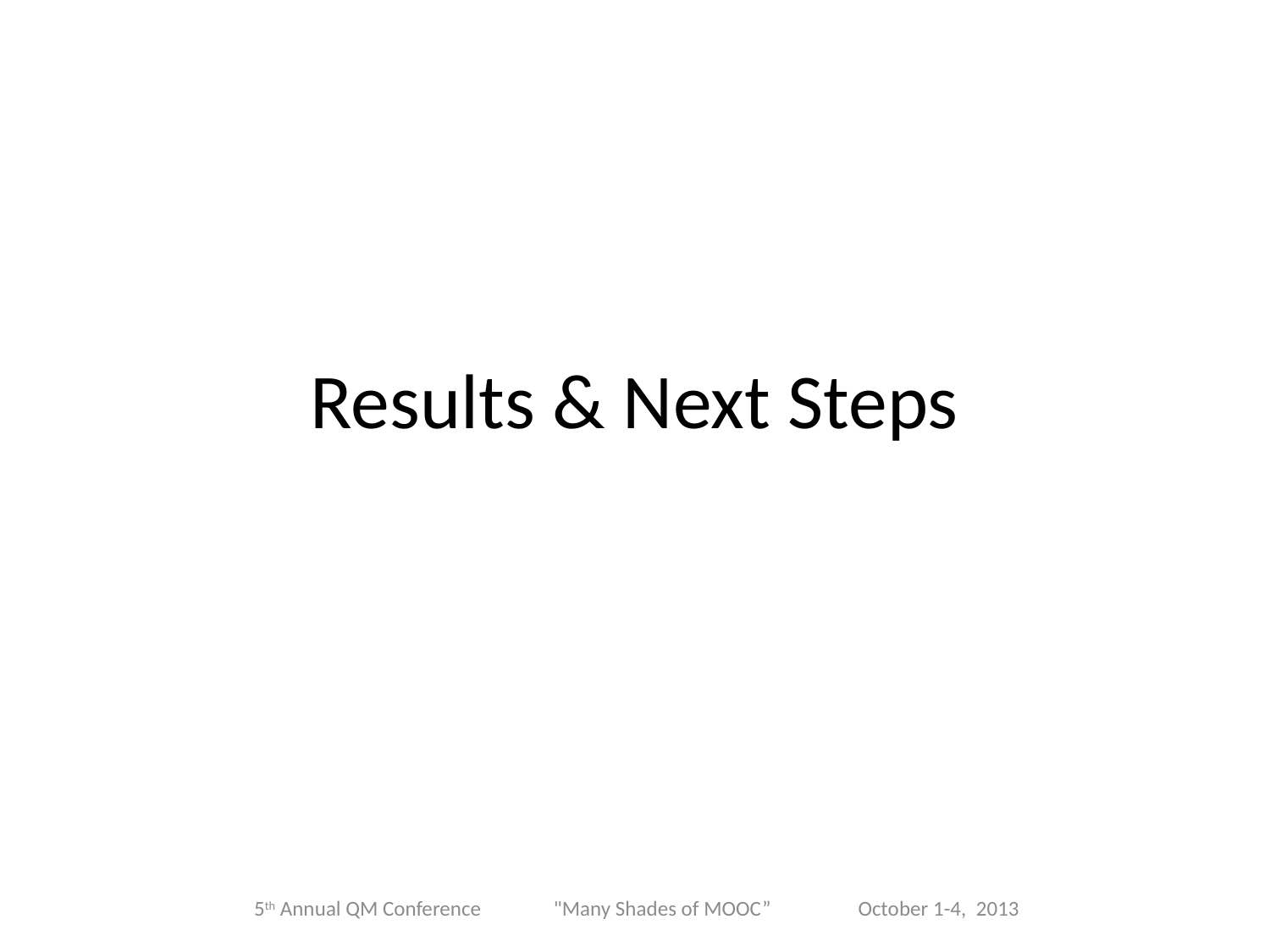

# Results & Next Steps

5th Annual QM Conference               "Many Shades of MOOC”                  October 1-4,  2013